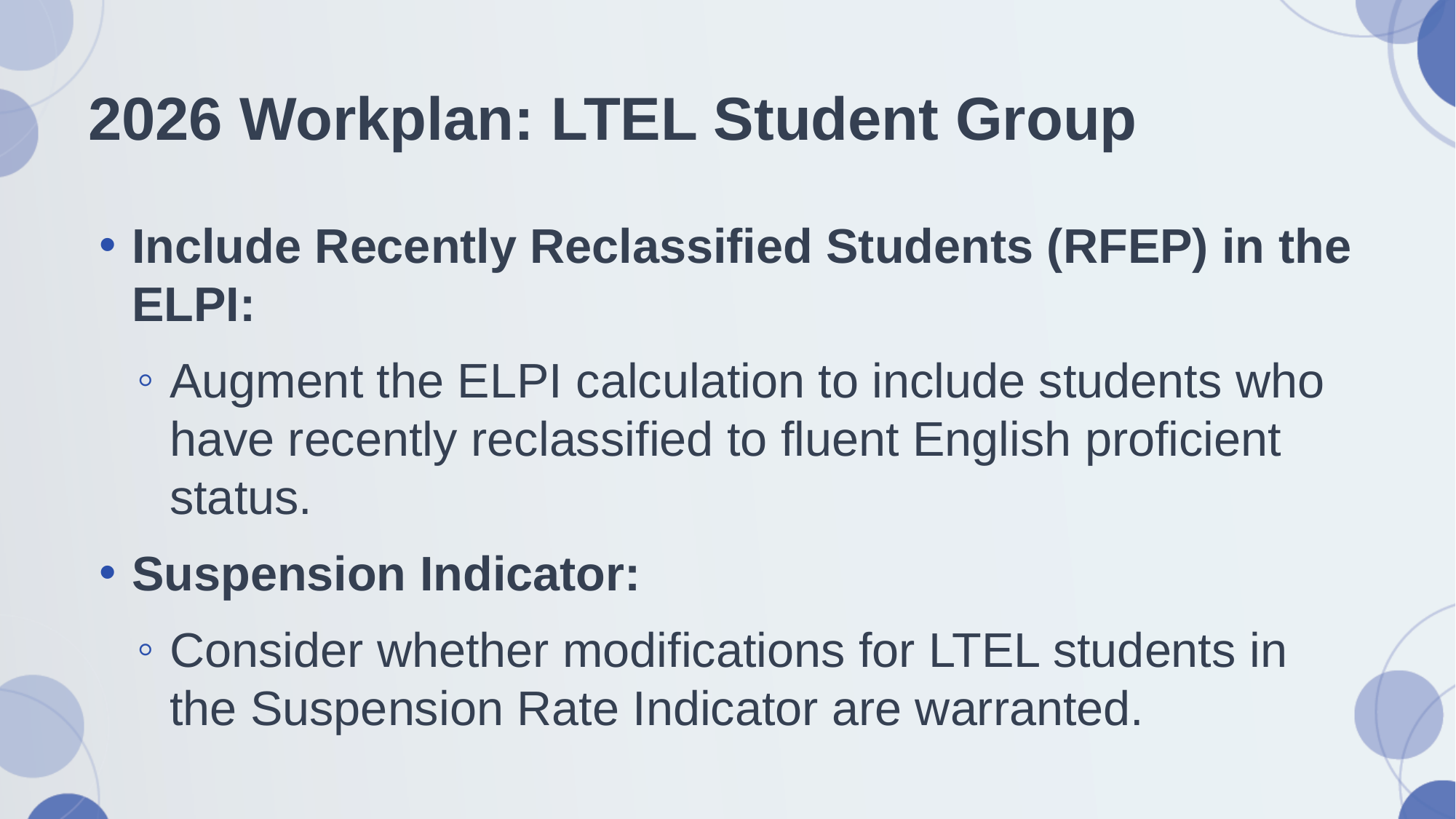

# 2026 Workplan: LTEL Student Group
Include Recently Reclassified Students (RFEP) in the ELPI:
Augment the ELPI calculation to include students who have recently reclassified to fluent English proficient status.
Suspension Indicator:
Consider whether modifications for LTEL students in the Suspension Rate Indicator are warranted.